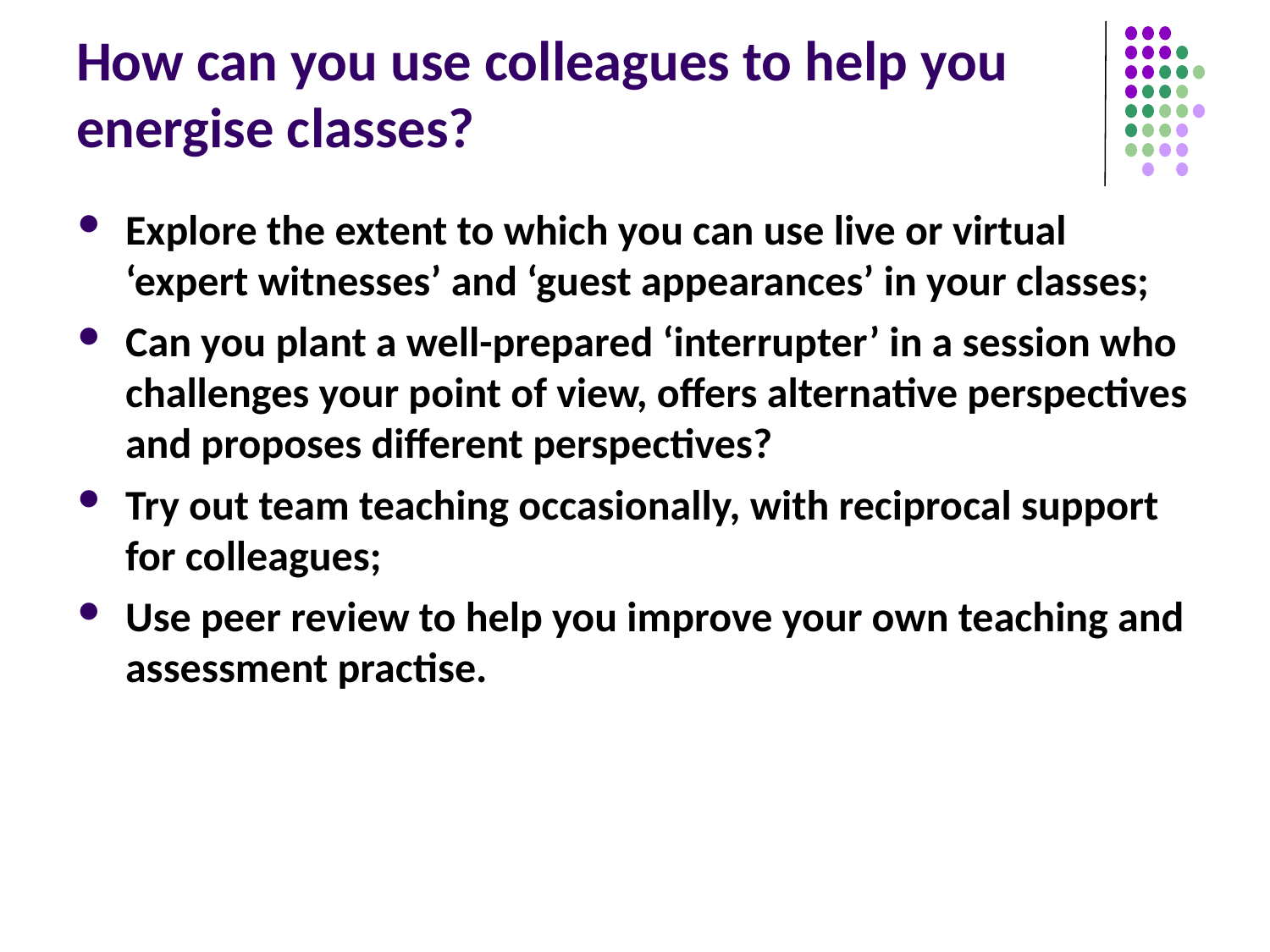

# How can you use colleagues to help you energise classes?
Explore the extent to which you can use live or virtual ‘expert witnesses’ and ‘guest appearances’ in your classes;
Can you plant a well-prepared ‘interrupter’ in a session who challenges your point of view, offers alternative perspectives and proposes different perspectives?
Try out team teaching occasionally, with reciprocal support for colleagues;
Use peer review to help you improve your own teaching and assessment practise.